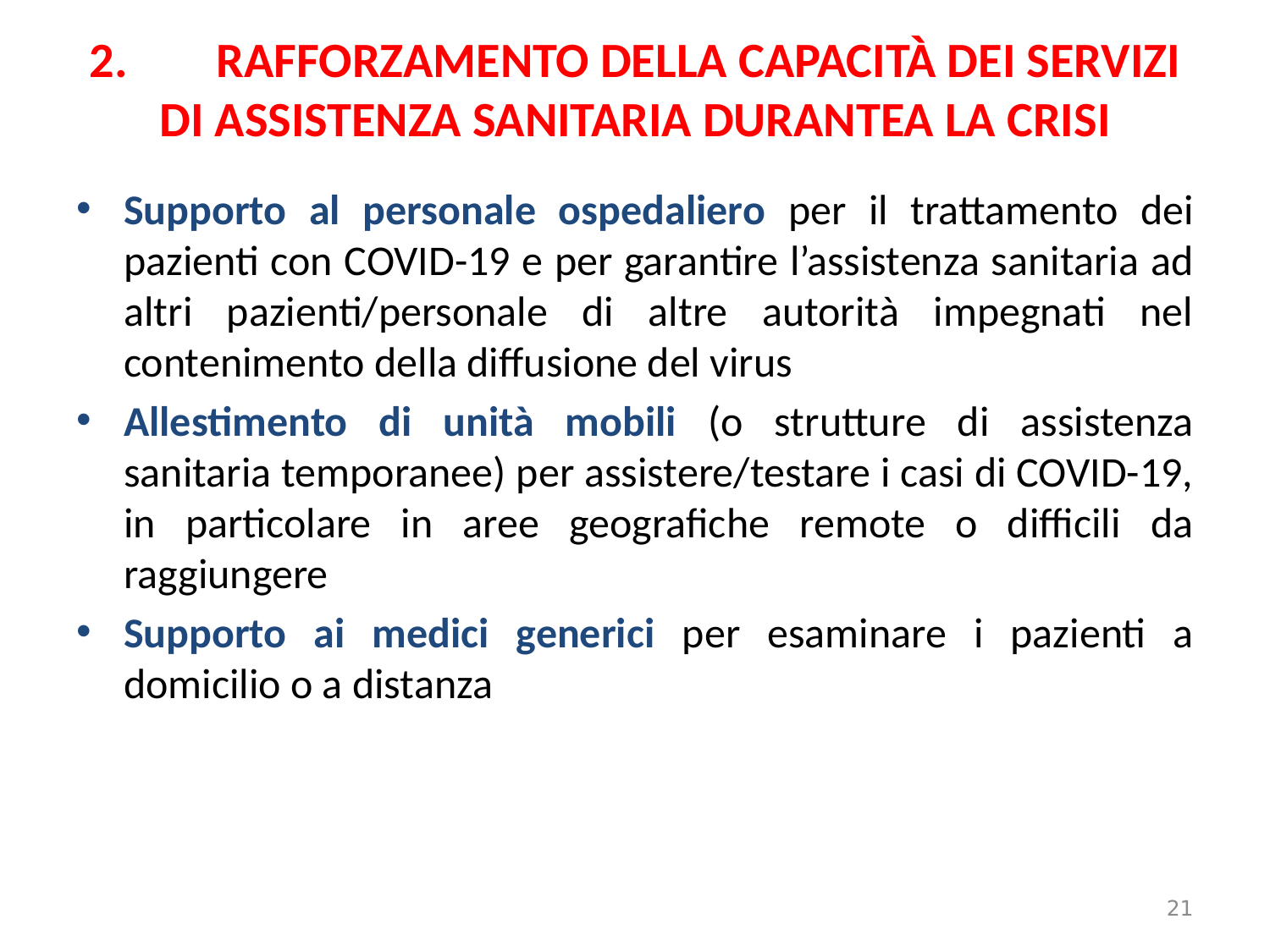

# 2.	RAFFORZAMENTO DELLA CAPACITÀ DEI SERVIZI DI ASSISTENZA SANITARIA DURANTEA LA CRISI
Supporto al personale ospedaliero per il trattamento dei pazienti con COVID-19 e per garantire l’assistenza sanitaria ad altri pazienti/personale di altre autorità impegnati nel contenimento della diffusione del virus
Allestimento di unità mobili (o strutture di assistenza sanitaria temporanee) per assistere/testare i casi di COVID-19, in particolare in aree geografiche remote o difficili da raggiungere
Supporto ai medici generici per esaminare i pazienti a domicilio o a distanza

21